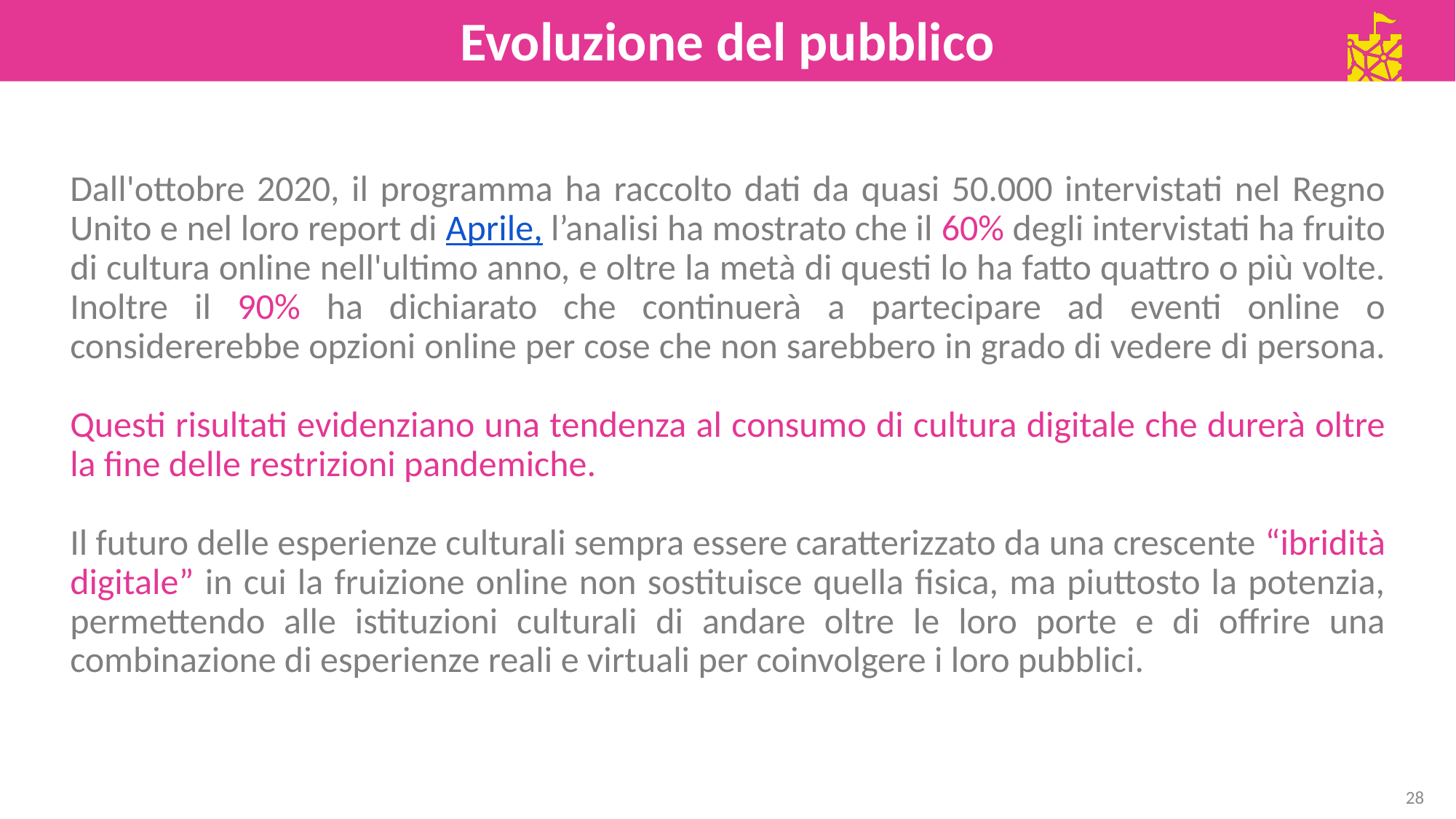

Evoluzione del pubblico

Dall'ottobre 2020, il programma ha raccolto dati da quasi 50.000 intervistati nel Regno Unito e nel loro report di Aprile, l’analisi ha mostrato che il 60% degli intervistati ha fruito di cultura online nell'ultimo anno, e oltre la metà di questi lo ha fatto quattro o più volte. Inoltre il 90% ha dichiarato che continuerà a partecipare ad eventi online o considererebbe opzioni online per cose che non sarebbero in grado di vedere di persona.

Questi risultati evidenziano una tendenza al consumo di cultura digitale che durerà oltre la fine delle restrizioni pandemiche.

Il futuro delle esperienze culturali sempra essere caratterizzato da una crescente “ibridità digitale” in cui la fruizione online non sostituisce quella fisica, ma piuttosto la potenzia, permettendo alle istituzioni culturali di andare oltre le loro porte e di offrire una combinazione di esperienze reali e virtuali per coinvolgere i loro pubblici.
28